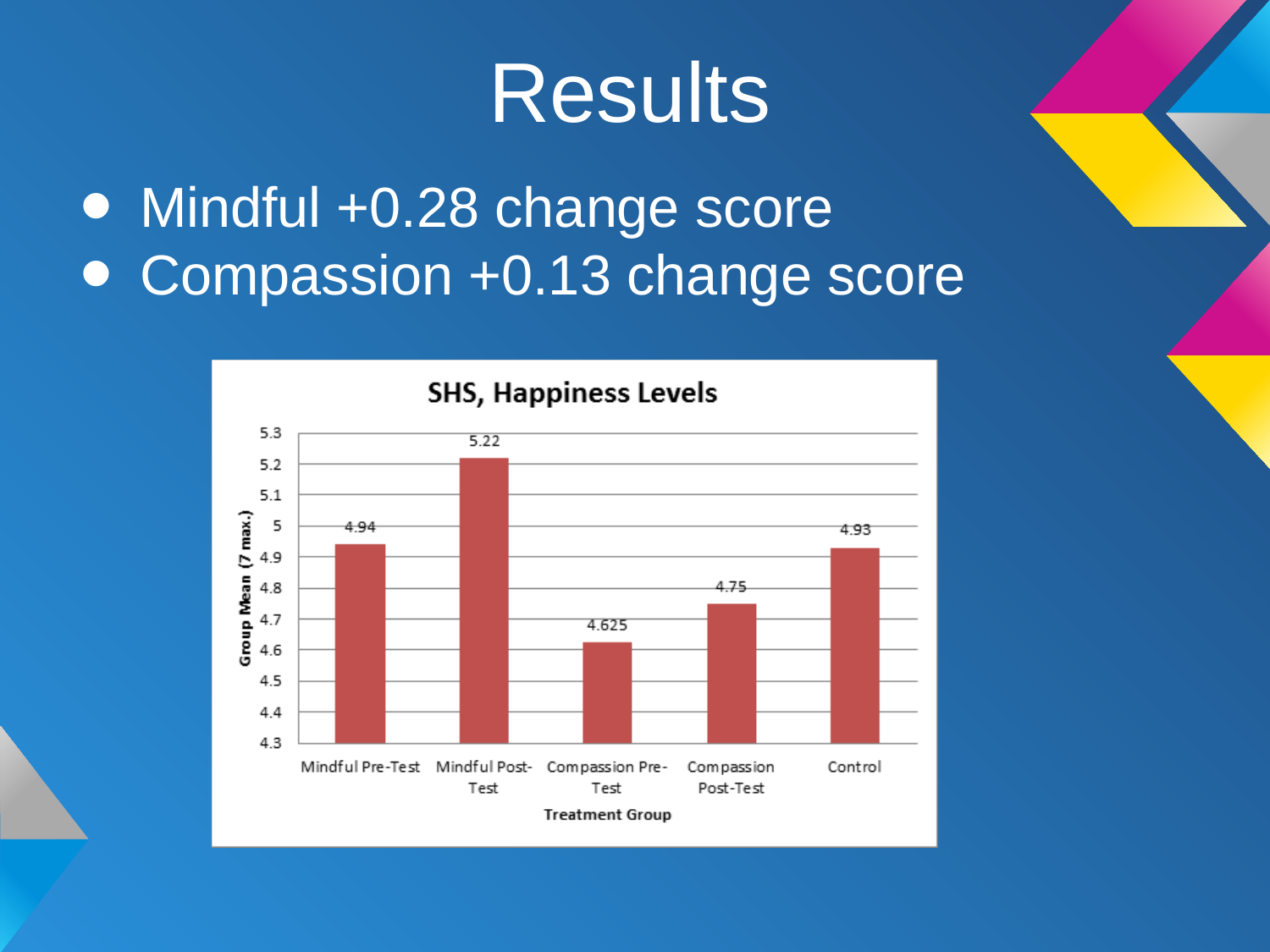

# Results
Mindful +0.28 change score
Compassion +0.13 change score